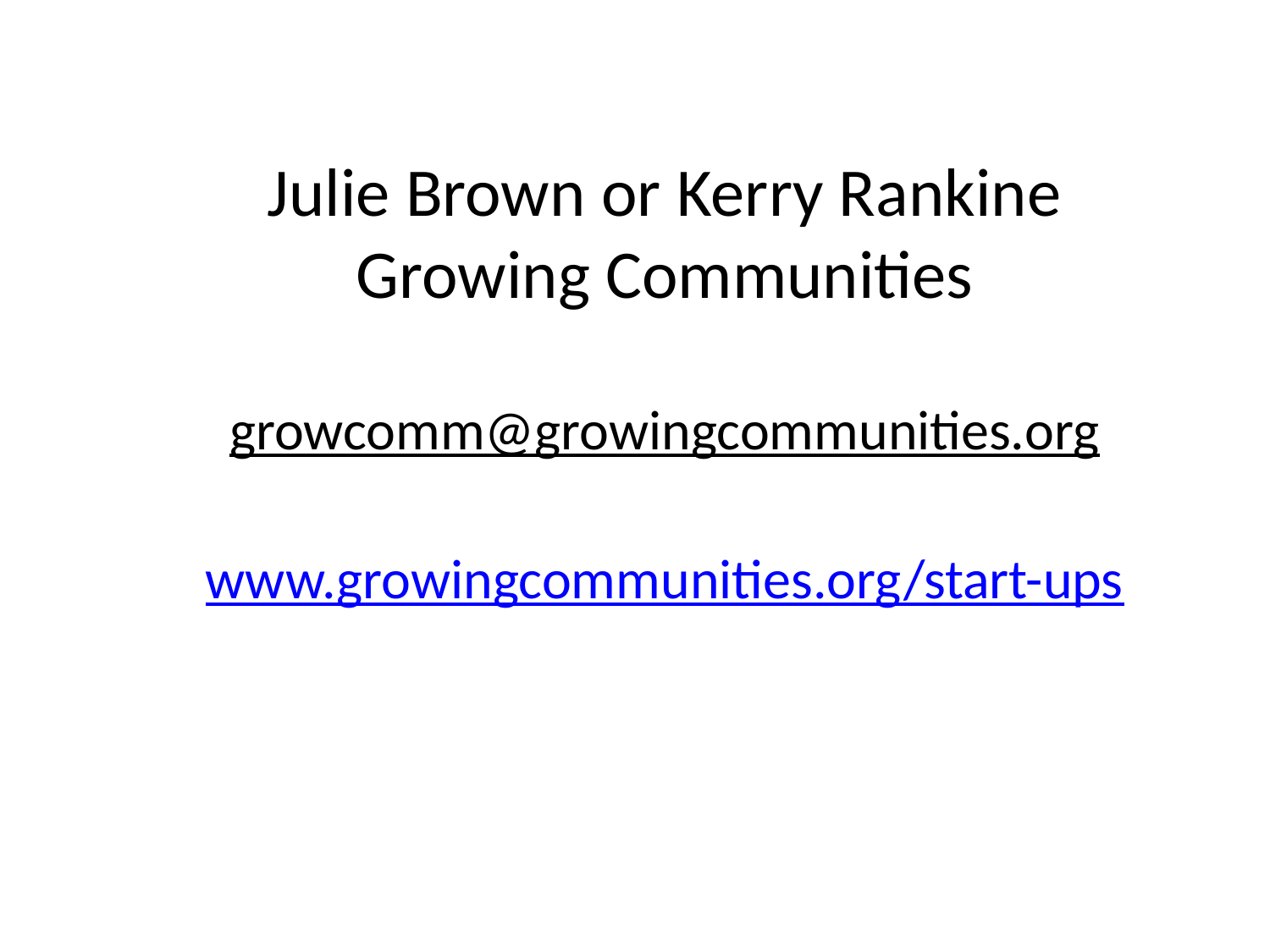

# Julie Brown or Kerry Rankine Growing Communities growcomm@growingcommunities.org www.growingcommunities.org/start-ups